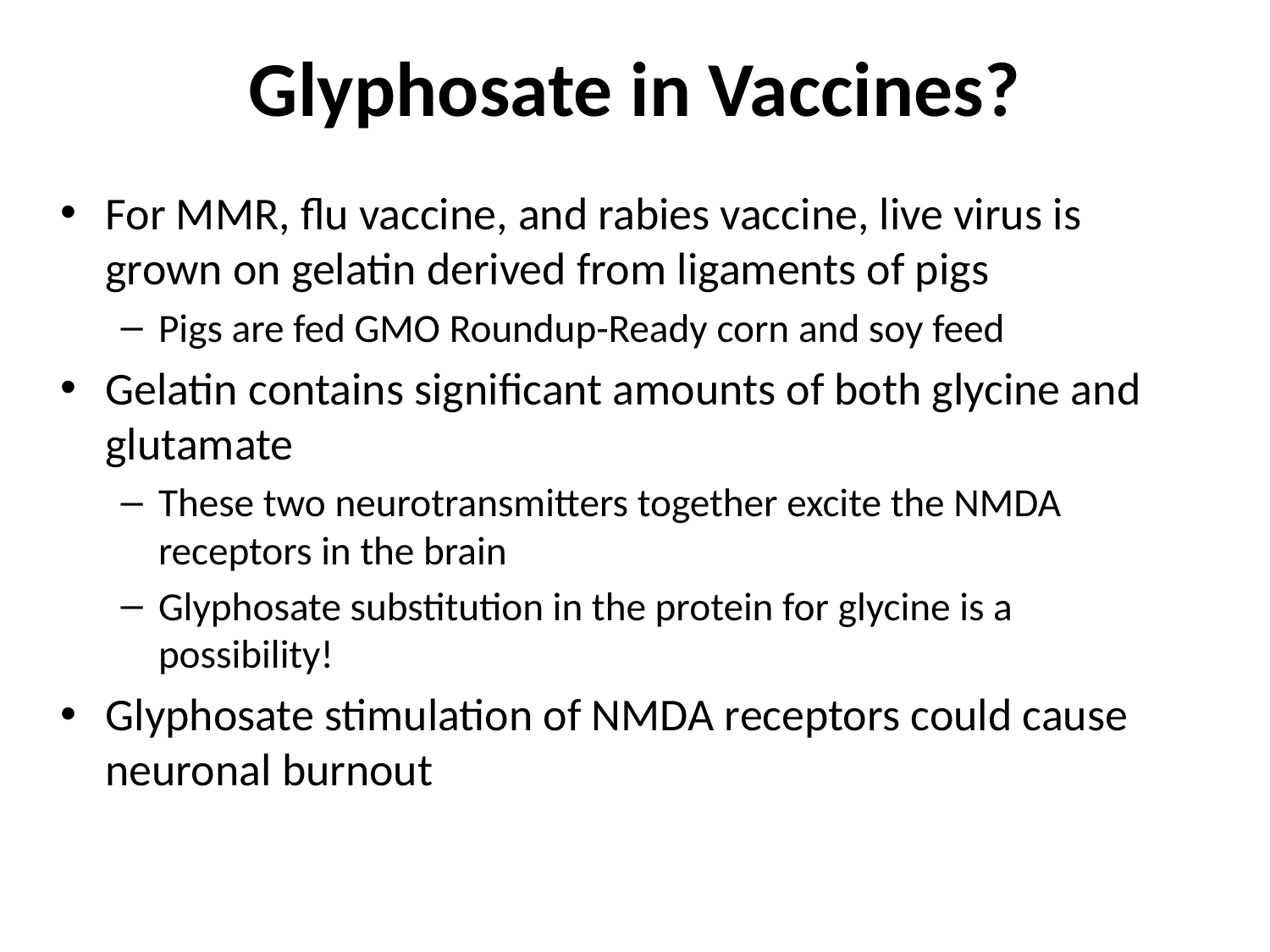

# Glyphosate in Vaccines?
For MMR, flu vaccine, and rabies vaccine, live virus is grown on gelatin derived from ligaments of pigs
Pigs are fed GMO Roundup-Ready corn and soy feed
Gelatin contains significant amounts of both glycine and glutamate
These two neurotransmitters together excite the NMDA receptors in the brain
Glyphosate substitution in the protein for glycine is a possibility!
Glyphosate stimulation of NMDA receptors could cause neuronal burnout